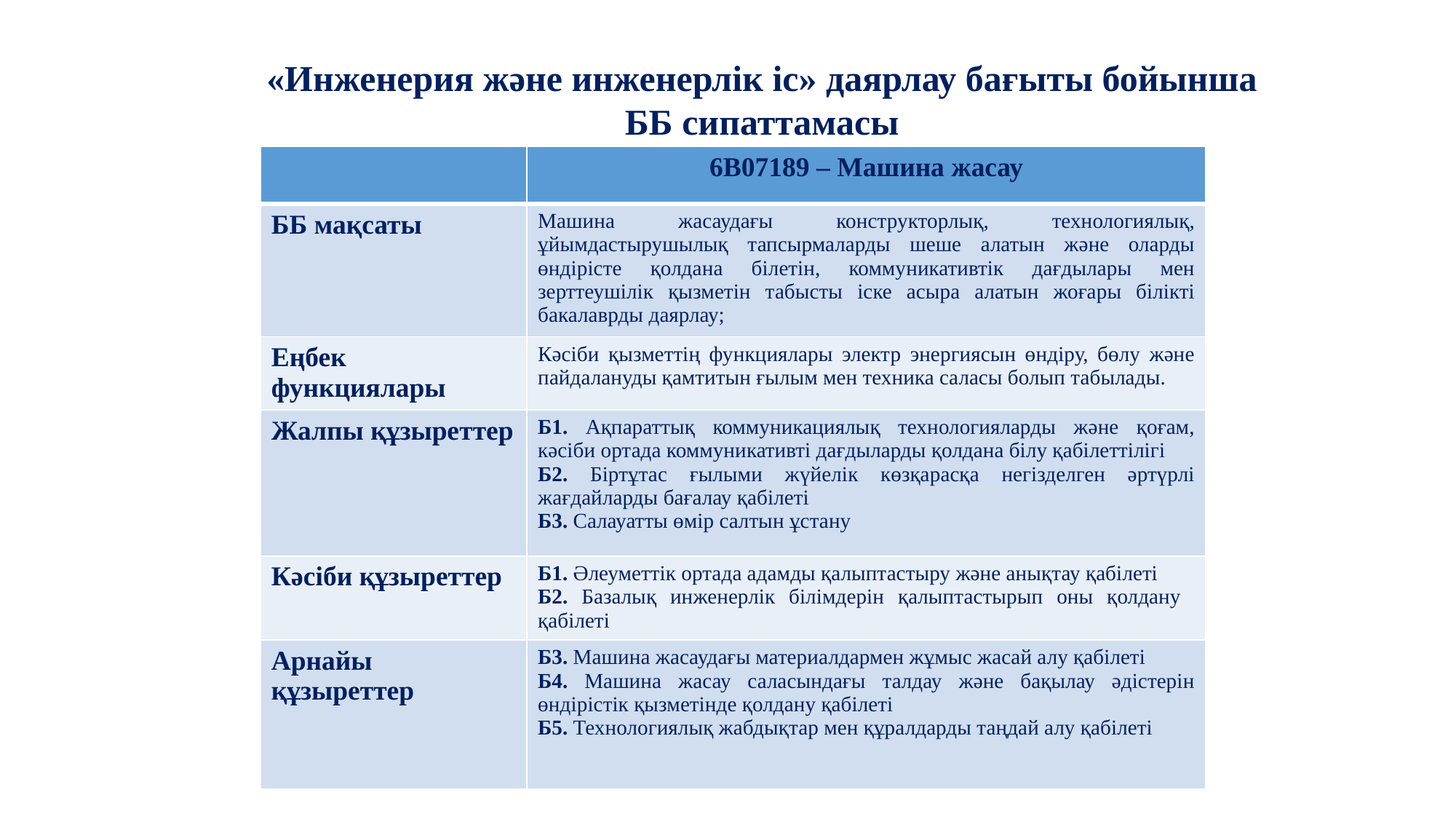

«Инженерия және инженерлік іс» даярлау бағыты бойынша
ББ сипаттамасы
|  | 6В07189 – Машина жасау |
| --- | --- |
| ББ мақсаты | Машина жасаудағы конструкторлық, технологиялық, ұйымдастырушылық тапсырмаларды шеше алатын және оларды өндірісте қолдана білетін, коммуникативтік дағдылары мен зерттеушілік қызметін табысты іске асыра алатын жоғары білікті бакалаврды даярлау; |
| Еңбек функциялары | Кәсіби қызметтің функциялары электр энергиясын өндіру, бөлу және пайдалануды қамтитын ғылым мен техника саласы болып табылады. |
| Жалпы құзыреттер | Б1. Ақпараттық коммуникациялық технологияларды және қоғам, кәсіби ортада коммуникативті дағдыларды қолдана білу қабілеттілігі  Б2. Біртұтас ғылыми жүйелік көзқарасқа негізделген әртүрлі жағдайларды бағалау қабілеті Б3. Салауатты өмір салтын ұстану |
| Кәсіби құзыреттер | Б1. Әлеуметтік ортада адамды қалыптастыру және анықтау қабілеті Б2. Базалық инженерлік білімдерін қалыптастырып оны қолдану қабілеті |
| Арнайы құзыреттер | Б3. Машина жасаудағы материалдармен жұмыс жасай алу қабілеті Б4. Машина жасау саласындағы талдау және бақылау әдістерін өндірістік қызметінде қолдану қабілеті Б5. Технологиялық жабдықтар мен құралдарды таңдай алу қабілеті |